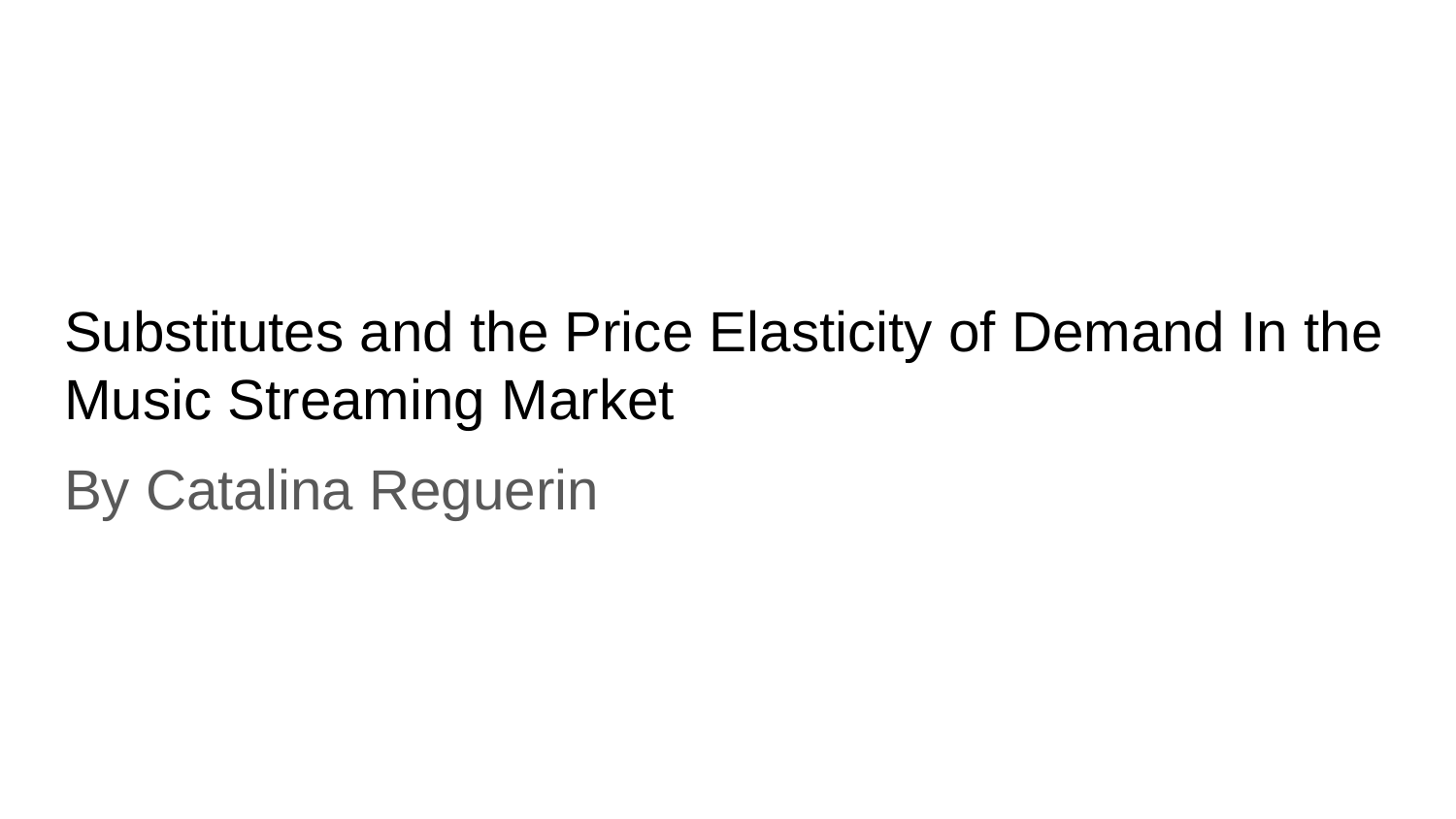

# Substitutes and the Price Elasticity of Demand In the Music Streaming Market
By Catalina Reguerin